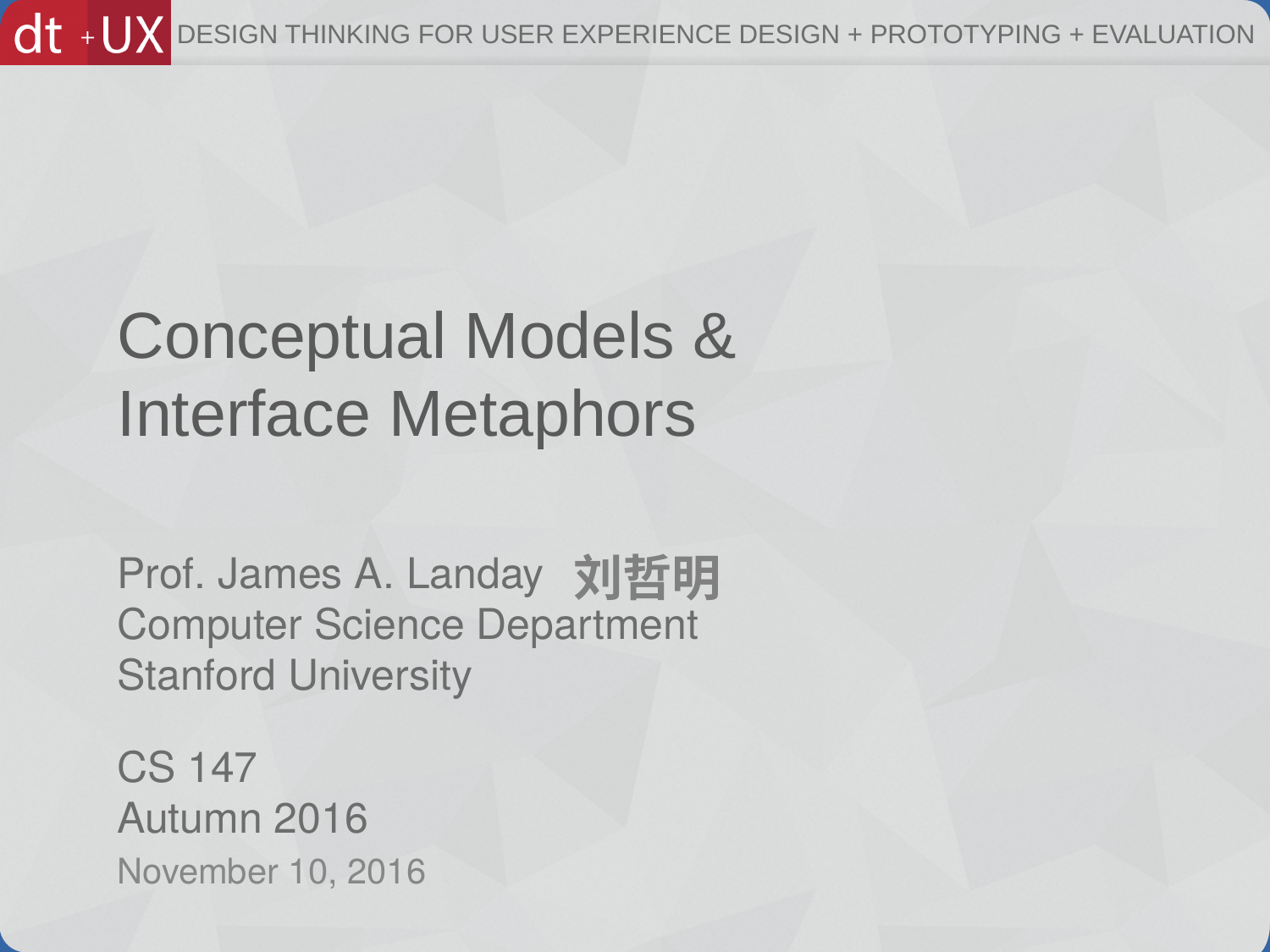

# Conceptual Models & Interface Metaphors
November 10, 2016